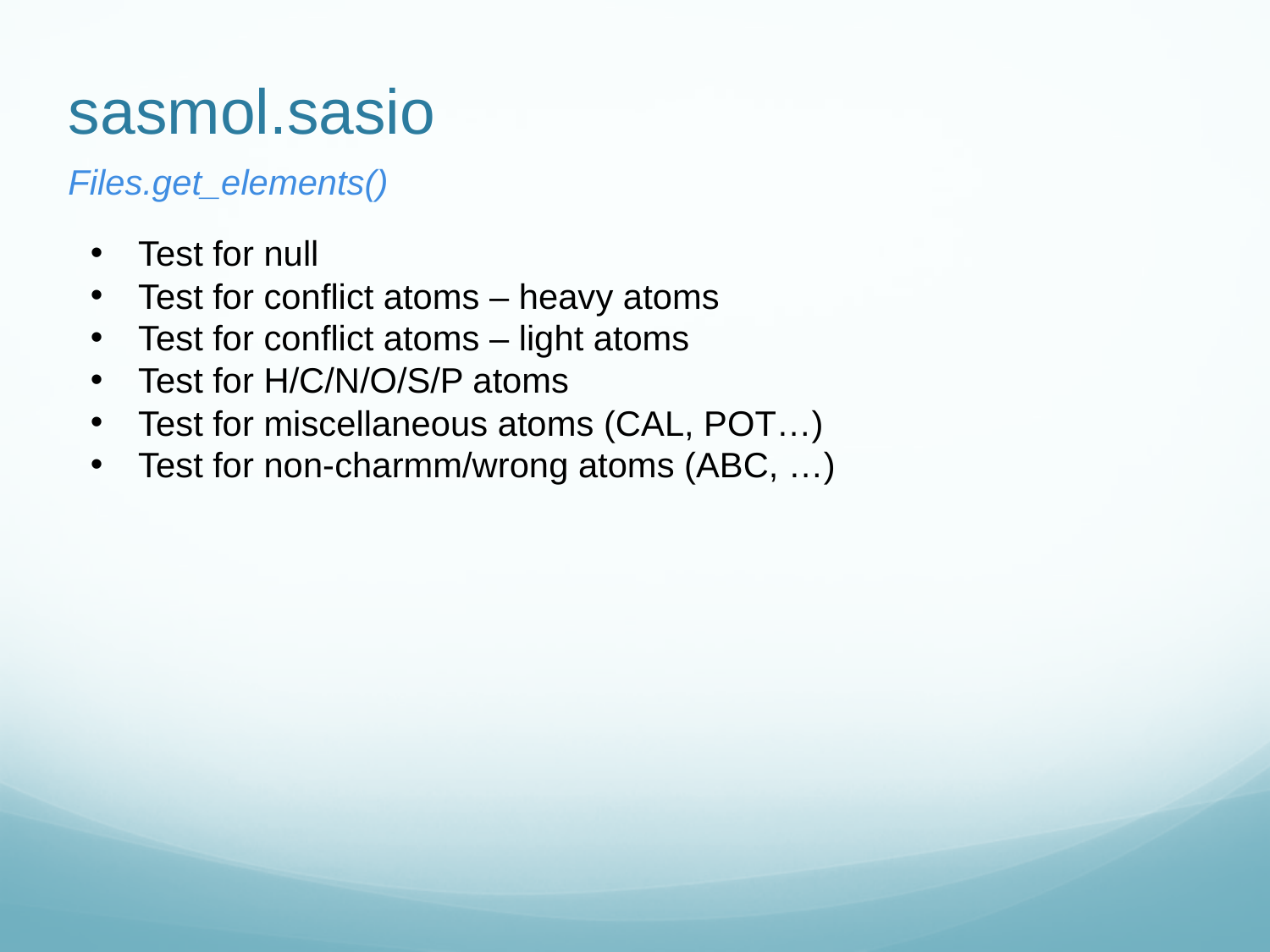

# sasmol.sasio
Files.get_elements()
Test for null
Test for conflict atoms – heavy atoms
Test for conflict atoms – light atoms
Test for H/C/N/O/S/P atoms
Test for miscellaneous atoms (CAL, POT…)
Test for non-charmm/wrong atoms (ABC, …)